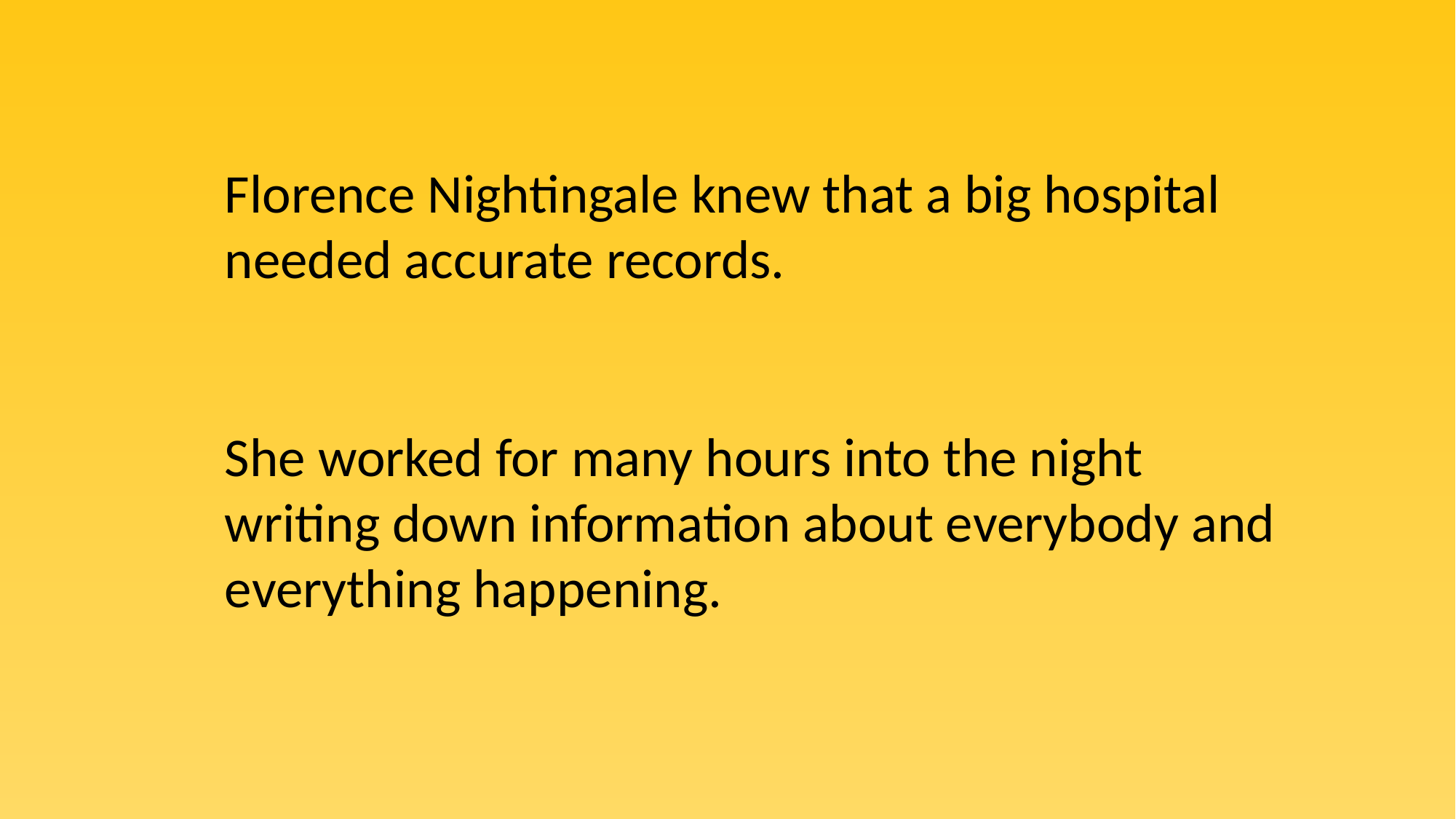

Florence Nightingale knew that a big hospital needed accurate records.
She worked for many hours into the night writing down information about everybody and everything happening.